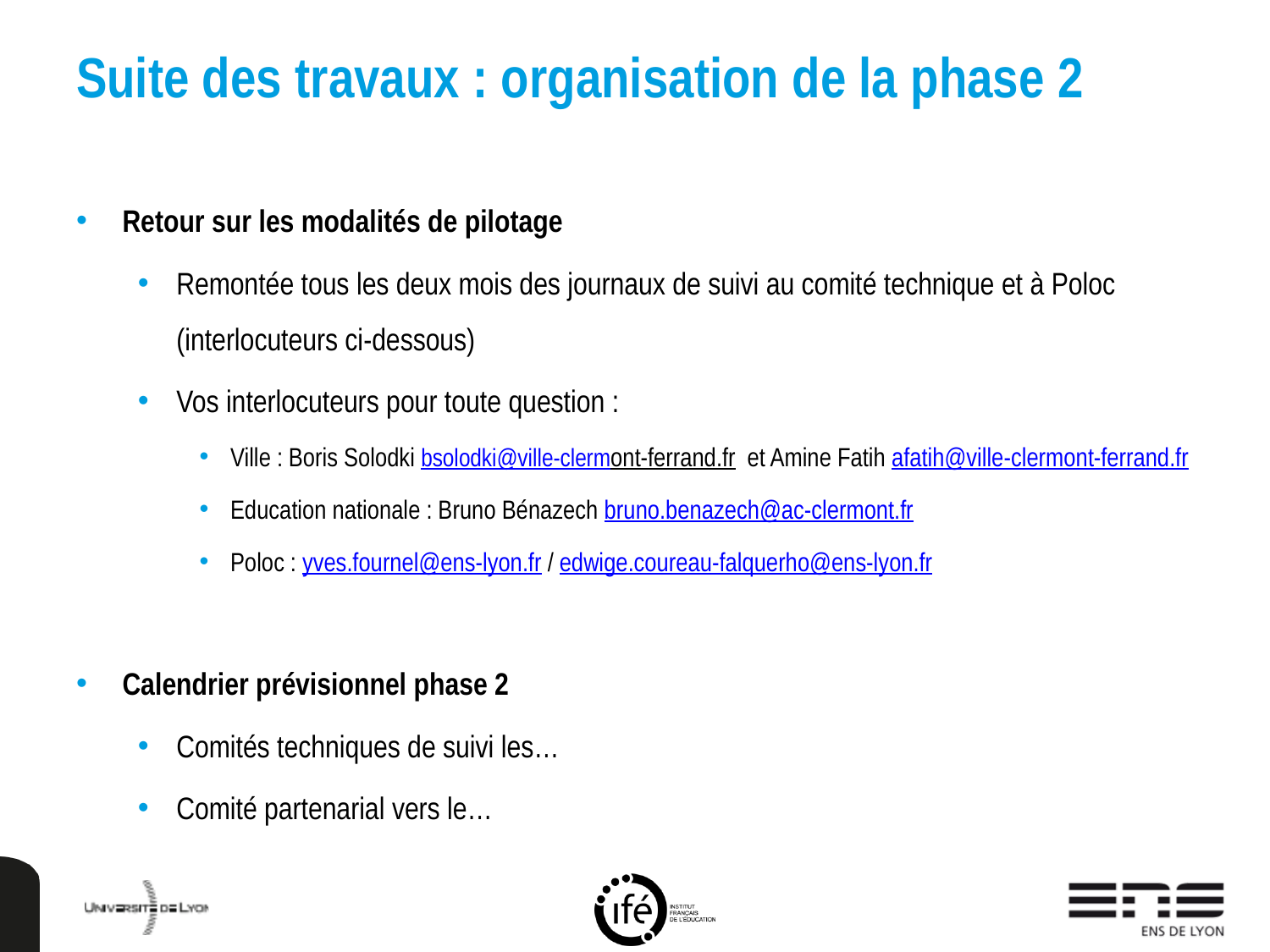

# Suite des travaux : organisation de la phase 2
Retour sur les modalités de pilotage
Remontée tous les deux mois des journaux de suivi au comité technique et à Poloc (interlocuteurs ci-dessous)
Vos interlocuteurs pour toute question :
Ville : Boris Solodki bsolodki@ville-clermont-ferrand.fr  et Amine Fatih afatih@ville-clermont-ferrand.fr
Education nationale : Bruno Bénazech bruno.benazech@ac-clermont.fr
Poloc : yves.fournel@ens-lyon.fr / edwige.coureau-falquerho@ens-lyon.fr

Calendrier prévisionnel phase 2
Comités techniques de suivi les…
Comité partenarial vers le…